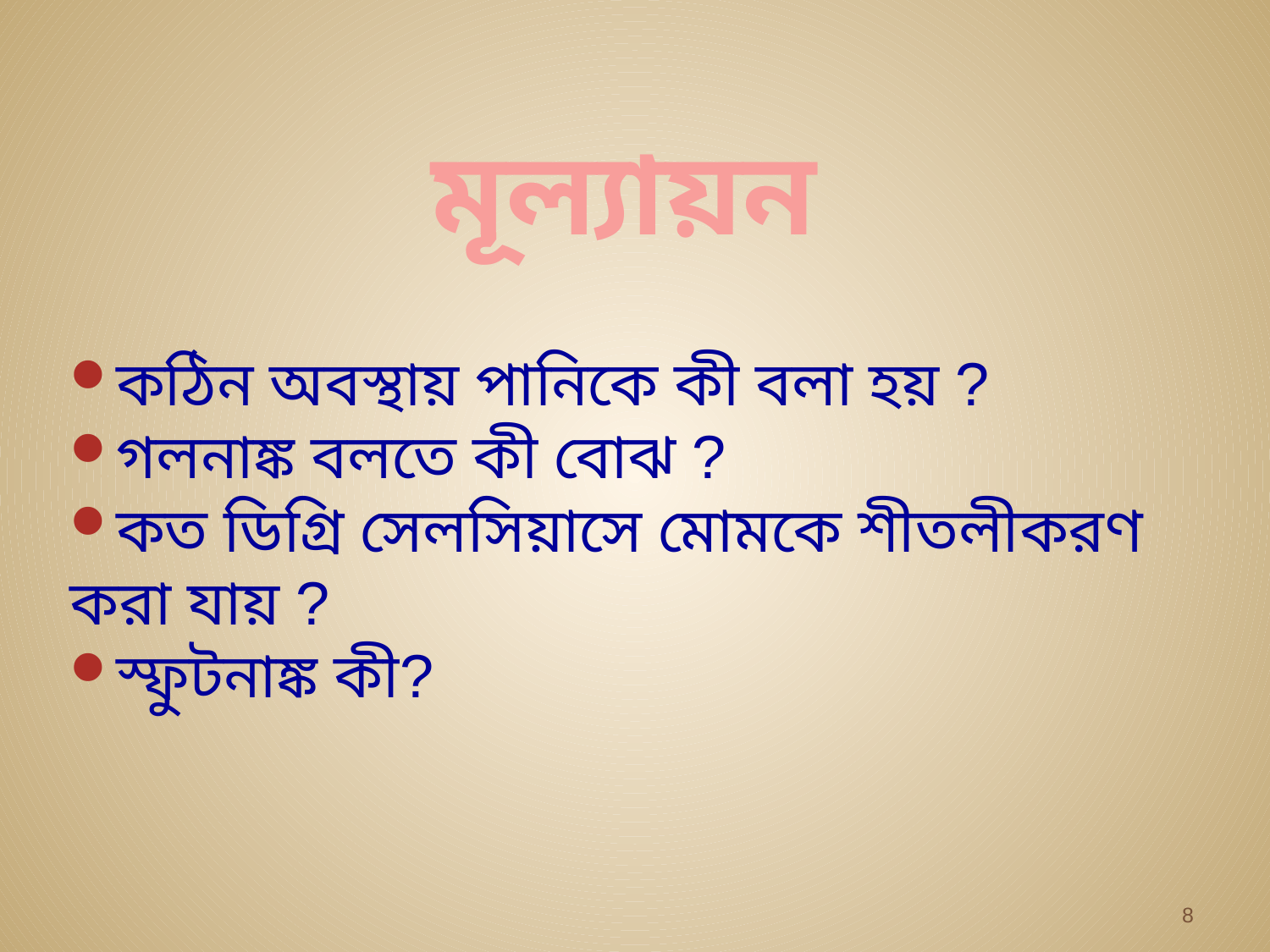

# মূল্যায়ন
কঠিন অবস্থায় পানিকে কী বলা হয় ?
গলনাঙ্ক বলতে কী বোঝ ?
কত ডিগ্রি সেলসিয়াসে মোমকে শীতলীকরণ করা যায় ?
স্ফুটনাঙ্ক কী?
8